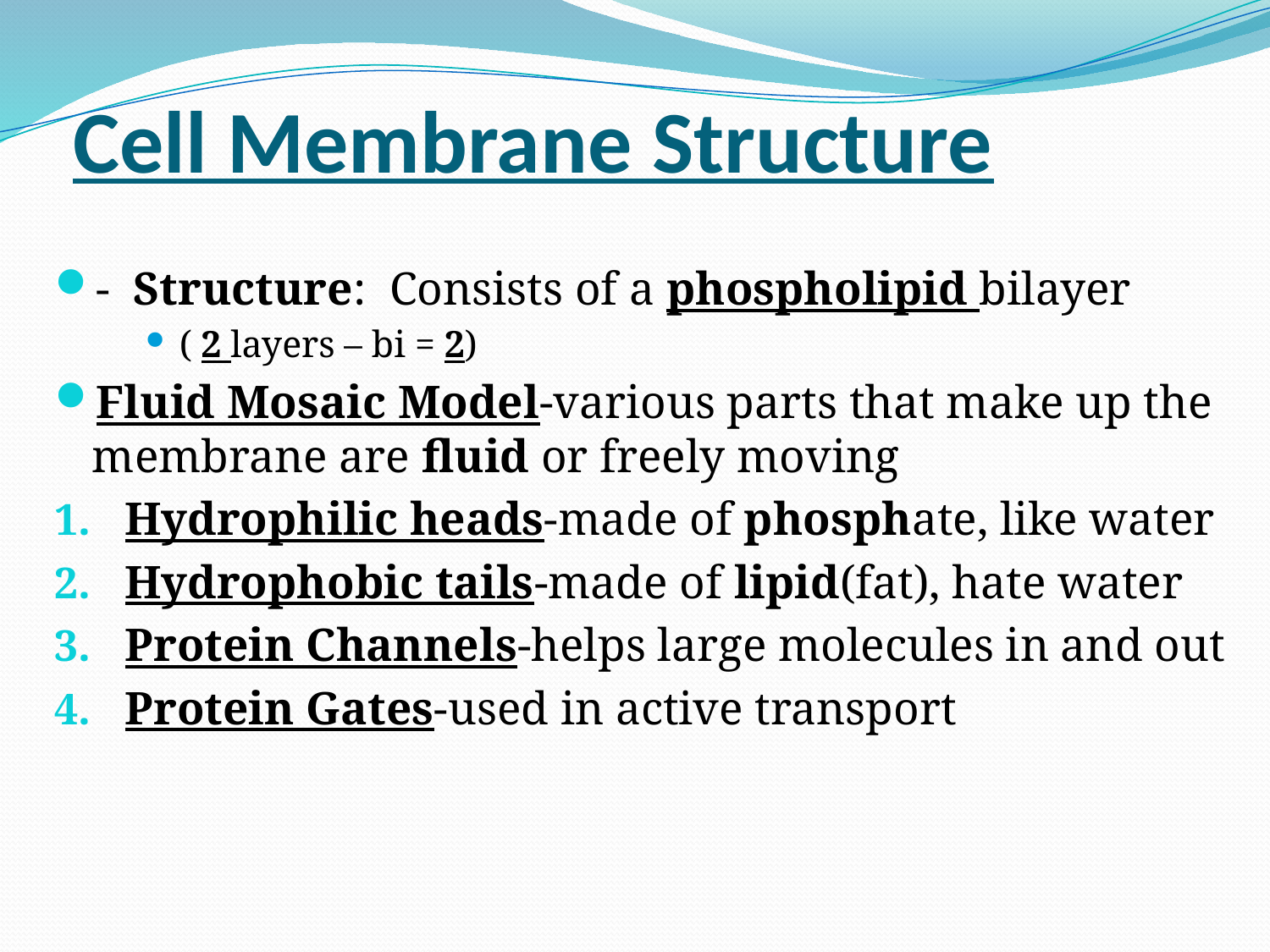

# Cell Membrane Structure
-  Structure:  Consists of a phospholipid bilayer
( 2 layers – bi = 2)
Fluid Mosaic Model-various parts that make up the membrane are fluid or freely moving
Hydrophilic heads-made of phosphate, like water
Hydrophobic tails-made of lipid(fat), hate water
Protein Channels-helps large molecules in and out
Protein Gates-used in active transport